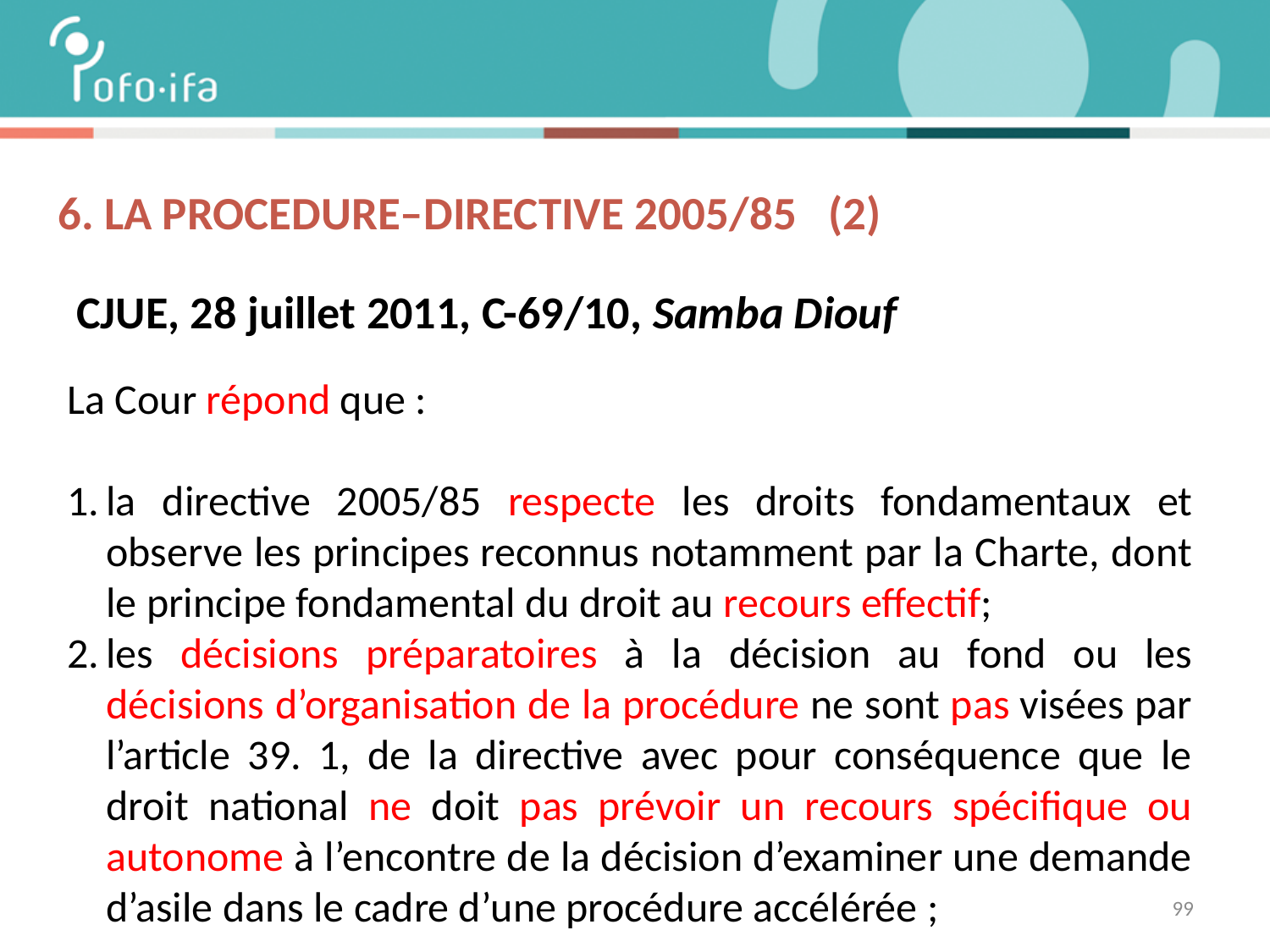

# 6. La procedure–DIRECTIVE 2005/85   (2)
CJUE, 28 juillet 2011, C-69/10, Samba Diouf

La Cour répond que :

la directive 2005/85 respecte les droits fondamentaux et observe les principes reconnus notamment par la Charte, dont le principe fondamental du droit au recours effectif;
les décisions préparatoires à la décision au fond ou les décisions d’organisation de la procédure ne sont pas visées par l’article 39. 1, de la directive avec pour conséquence que le droit national ne doit pas prévoir un recours spécifique ou autonome à l’encontre de la décision d’examiner une demande d’asile dans le cadre d’une procédure accélérée ;

99